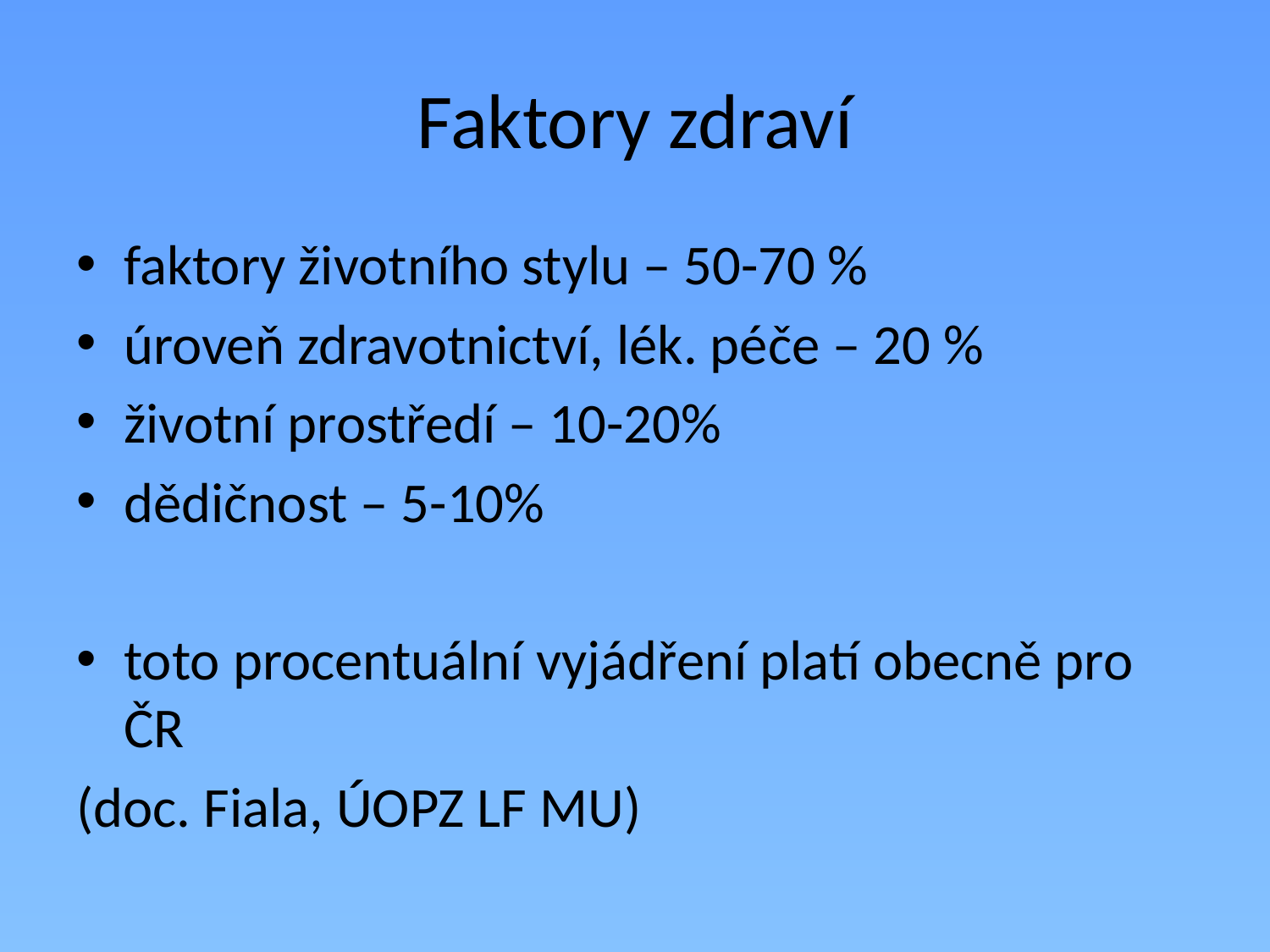

# Faktory zdraví
faktory životního stylu – 50-70 %
úroveň zdravotnictví, lék. péče – 20 %
životní prostředí – 10-20%
dědičnost – 5-10%

toto procentuální vyjádření platí obecně pro ČR
(doc. Fiala, ÚOPZ LF MU)